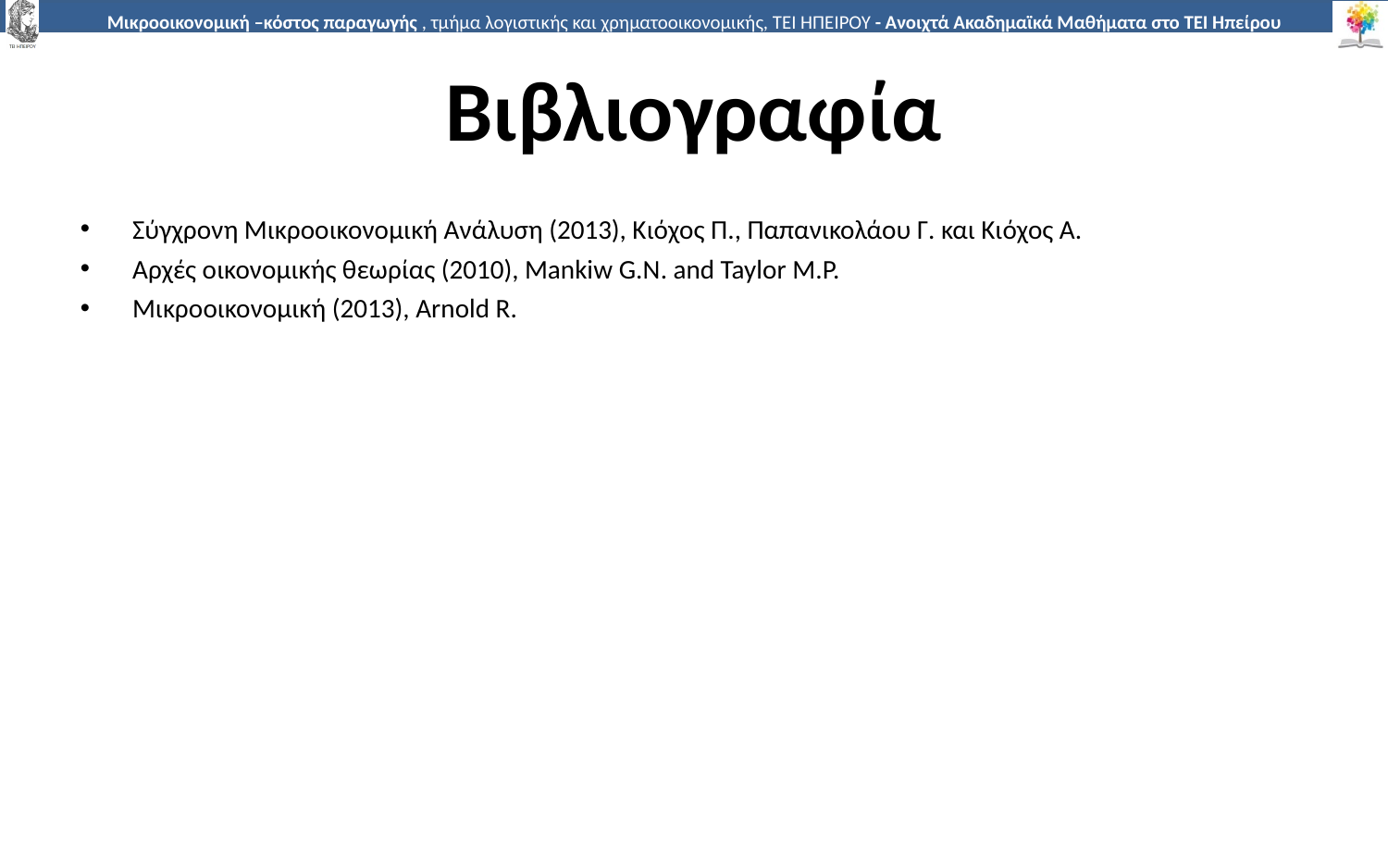

# Βιβλιογραφία
Σύγχρονη Μικροοικονοµική Ανάλυση (2013), Κιόχος Π., Παπανικολάου Γ. και Κιόχος Α.
Αρχές οικονοµικής θεωρίας (2010), Mankiw G.N. and Taylor M.P.
Μικροοικονομική (2013), Arnold R.